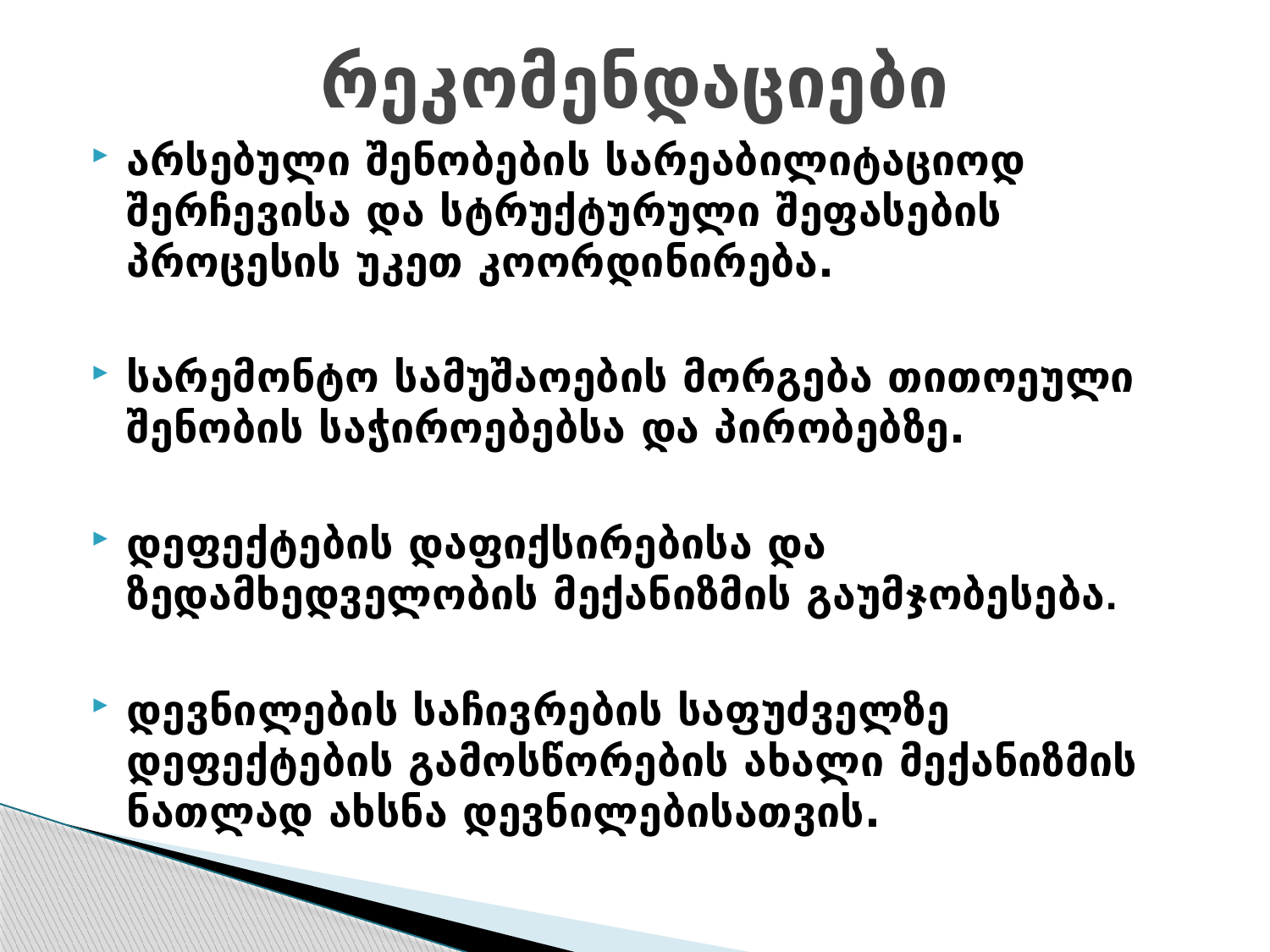

# რეკომენდაციები
არსებული შენობების სარეაბილიტაციოდ შერჩევისა და სტრუქტურული შეფასების პროცესის უკეთ კოორდინირება.

სარემონტო სამუშაოების მორგება თითოეული შენობის საჭიროებებსა და პირობებზე.

დეფექტების დაფიქსირებისა და ზედამხედველობის მექანიზმის გაუმჯობესება.

დევნილების საჩივრების საფუძველზე დეფექტების გამოსწორების ახალი მექანიზმის ნათლად ახსნა დევნილებისათვის.